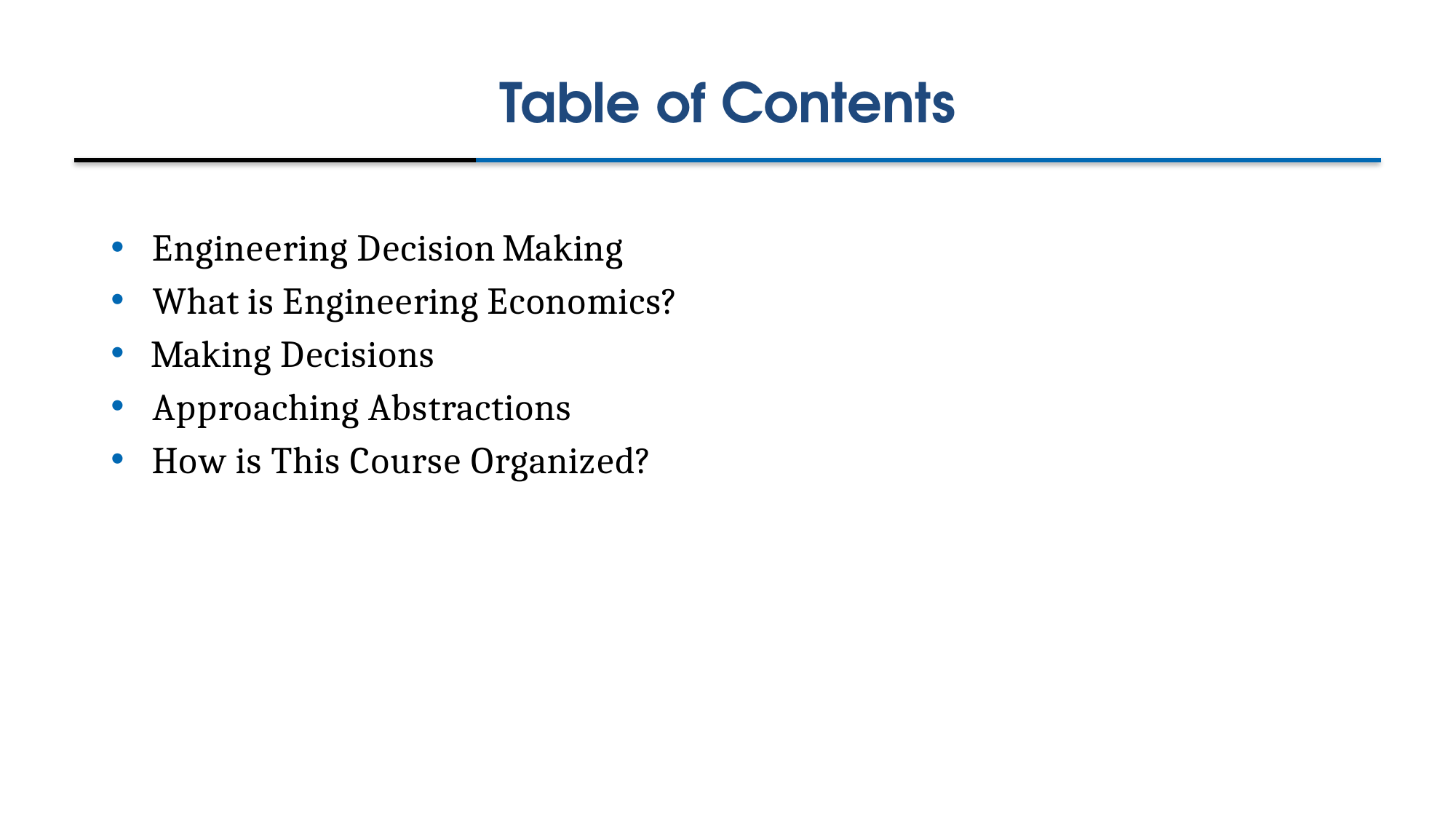

# Table of Contents
Engineering Decision Making
What is Engineering Economics?
Making Decisions
Approaching Abstractions
How is This Course Organized?